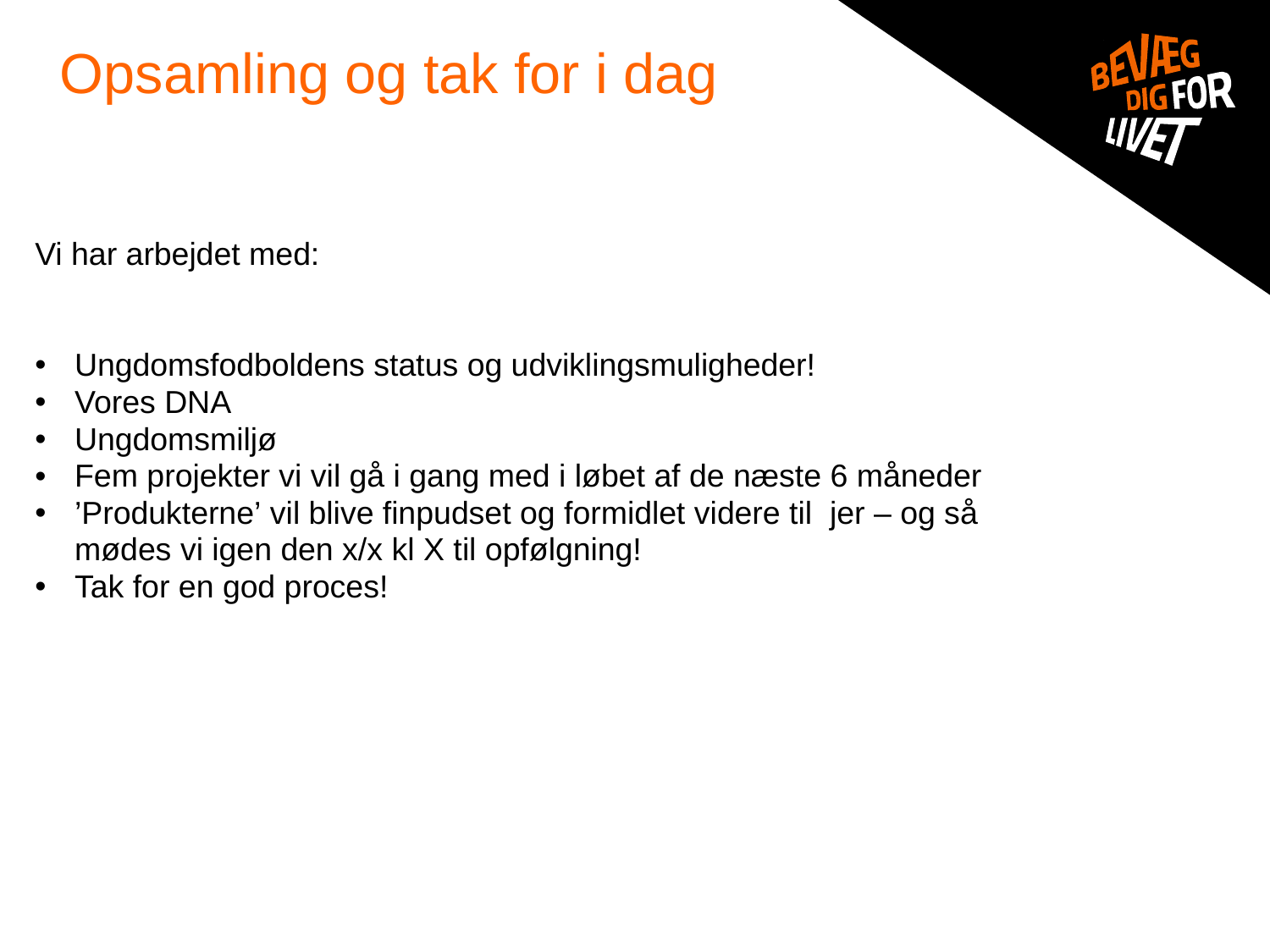

# Opsamling og tak for i dag
Vi har arbejdet med:

Ungdomsfodboldens status og udviklingsmuligheder!
Vores DNA
Ungdomsmiljø
Fem projekter vi vil gå i gang med i løbet af de næste 6 måneder
’Produkterne’ vil blive finpudset og formidlet videre til  jer – og så mødes vi igen den x/x kl X til opfølgning!
Tak for en god proces!